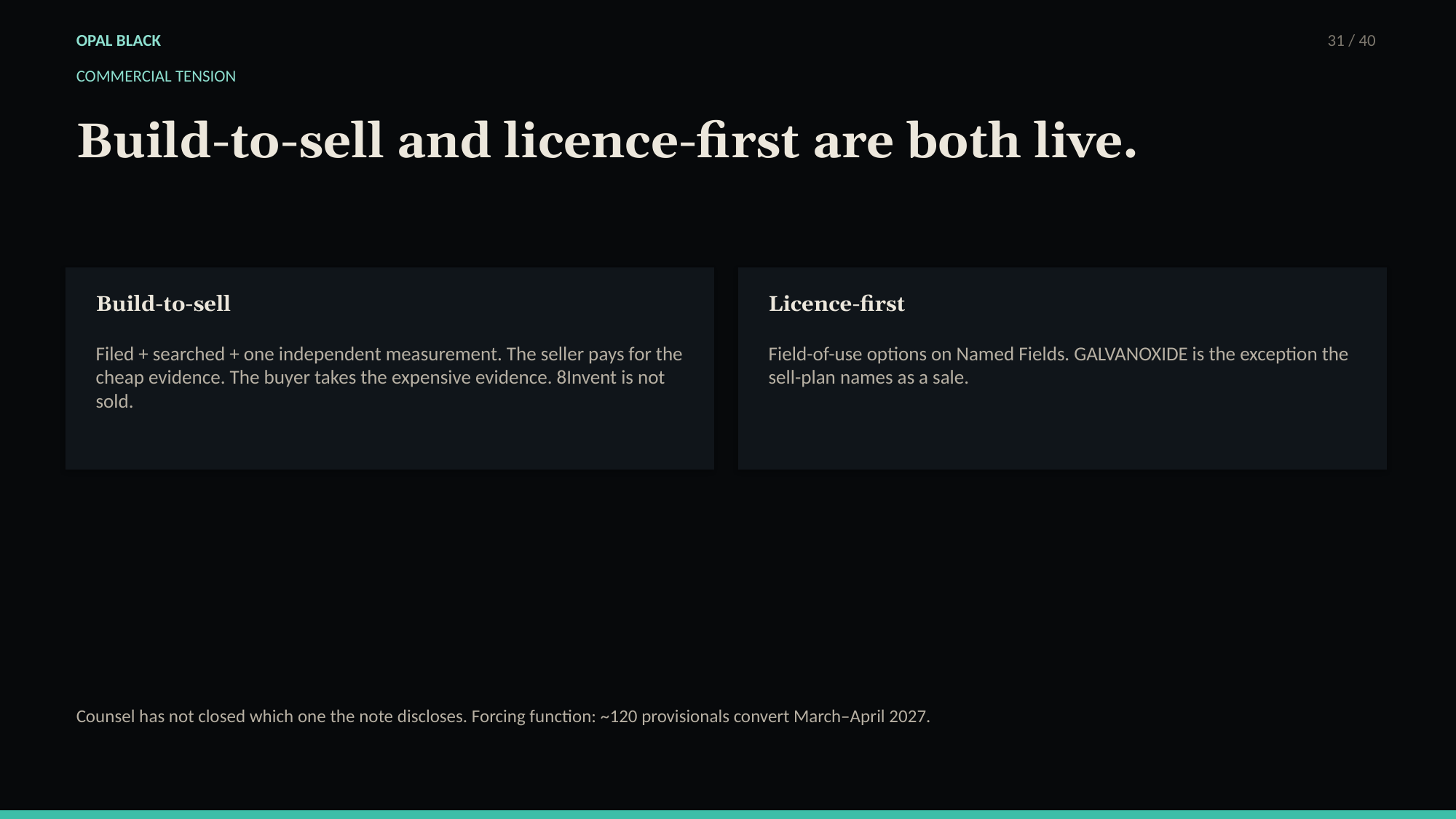

OPAL BLACK
31 / 40
COMMERCIAL TENSION
Build-to-sell and licence-first are both live.

Build-to-sell
Licence-first
Filed + searched + one independent measurement. The seller pays for the cheap evidence. The buyer takes the expensive evidence. 8Invent is not sold.
Field-of-use options on Named Fields. GALVANOXIDE is the exception the sell-plan names as a sale.
Counsel has not closed which one the note discloses. Forcing function: ~120 provisionals convert March–April 2027.